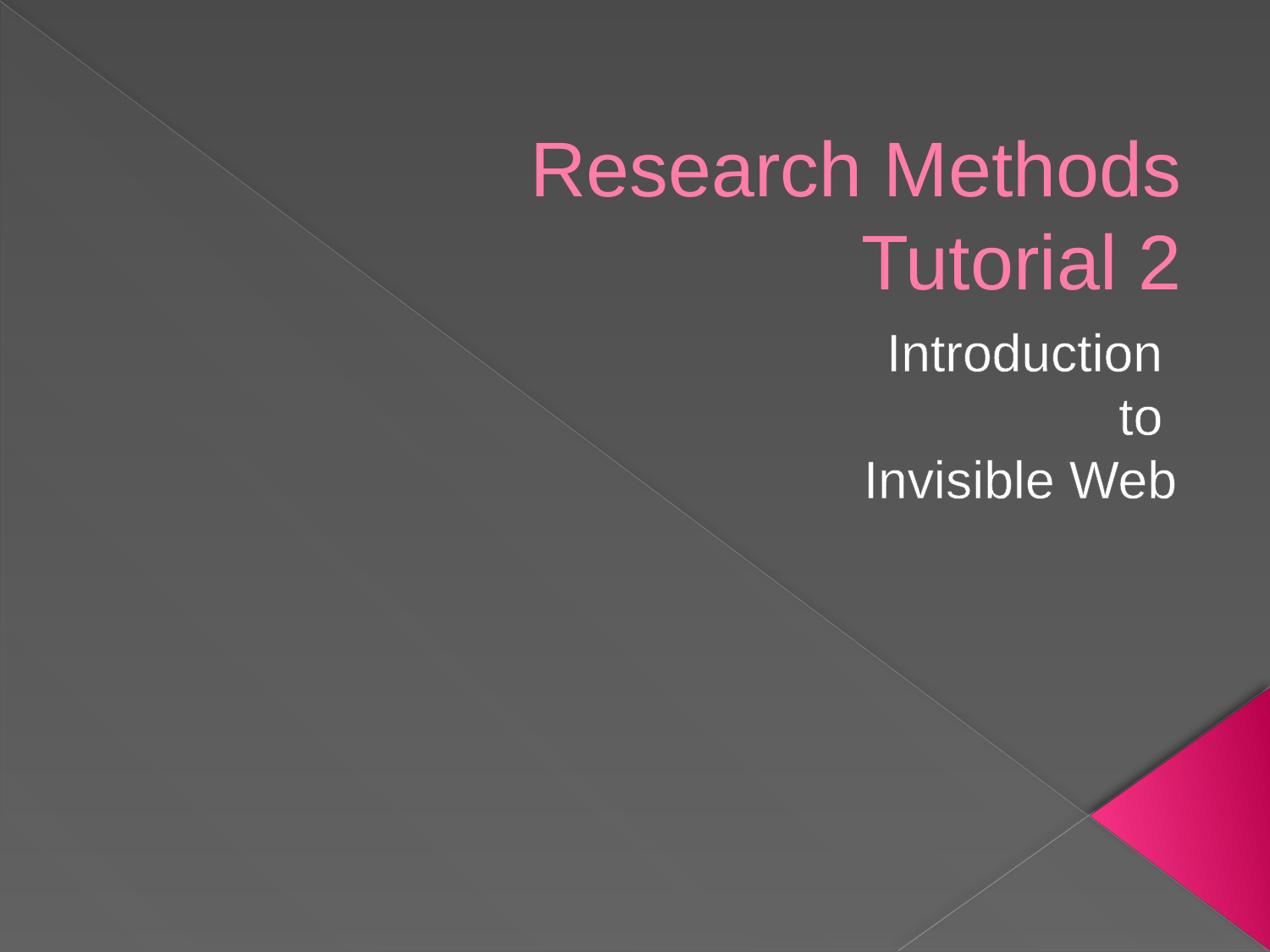

# Research Methods Tutorial 2
Introduction
to
Invisible Web